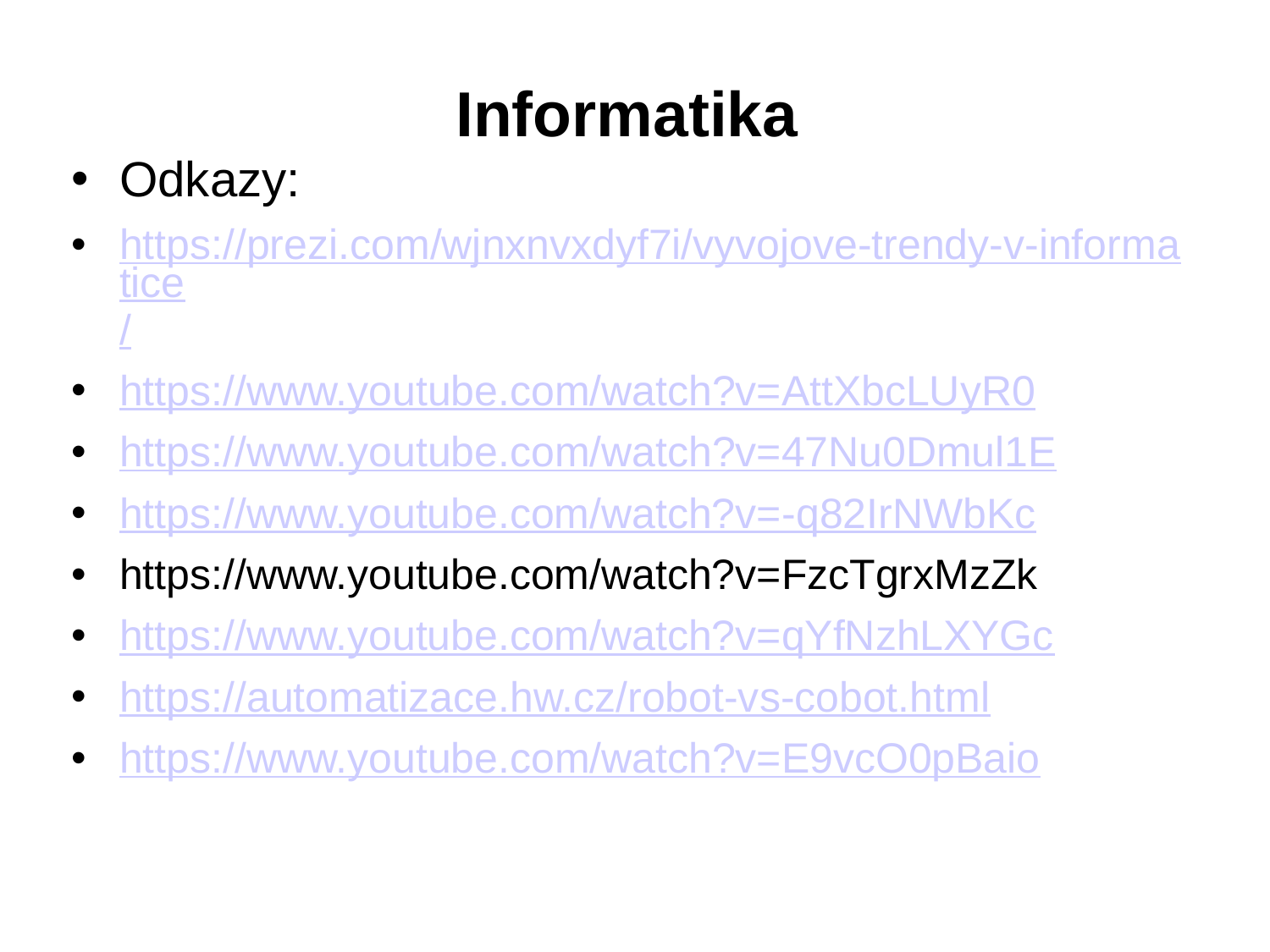

# Informatika
Odkazy:
https://prezi.com/wjnxnvxdyf7i/vyvojove-trendy-v-informatice/
https://www.youtube.com/watch?v=AttXbcLUyR0
https://www.youtube.com/watch?v=47Nu0Dmul1E
https://www.youtube.com/watch?v=-q82IrNWbKc
https://www.youtube.com/watch?v=FzcTgrxMzZk
https://www.youtube.com/watch?v=qYfNzhLXYGc
https://automatizace.hw.cz/robot-vs-cobot.html
https://www.youtube.com/watch?v=E9vcO0pBaio